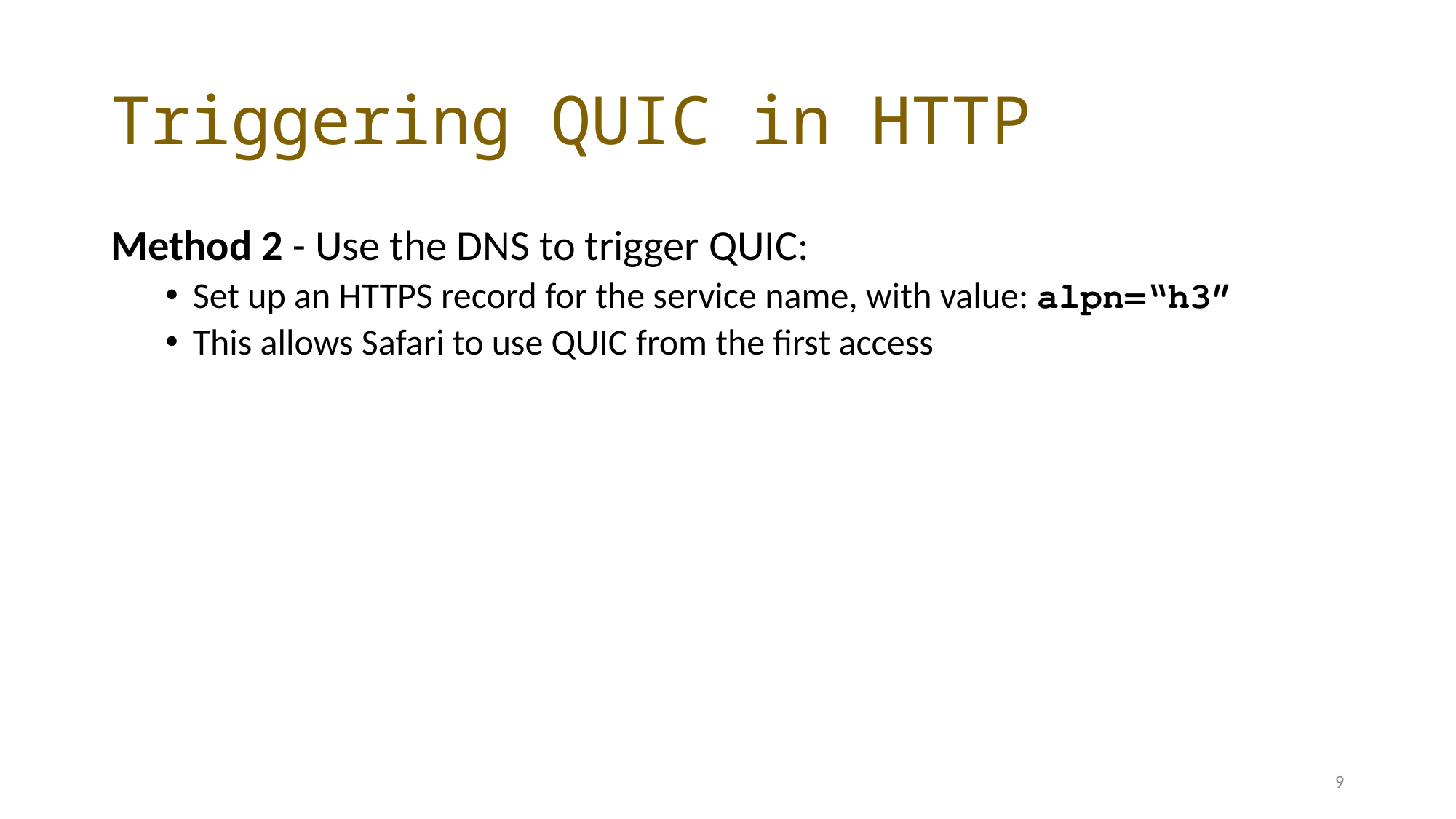

# Triggering QUIC in HTTP
Method 2 - Use the DNS to trigger QUIC:
Set up an HTTPS record for the service name, with value: alpn=“h3”
This allows Safari to use QUIC from the first access

9